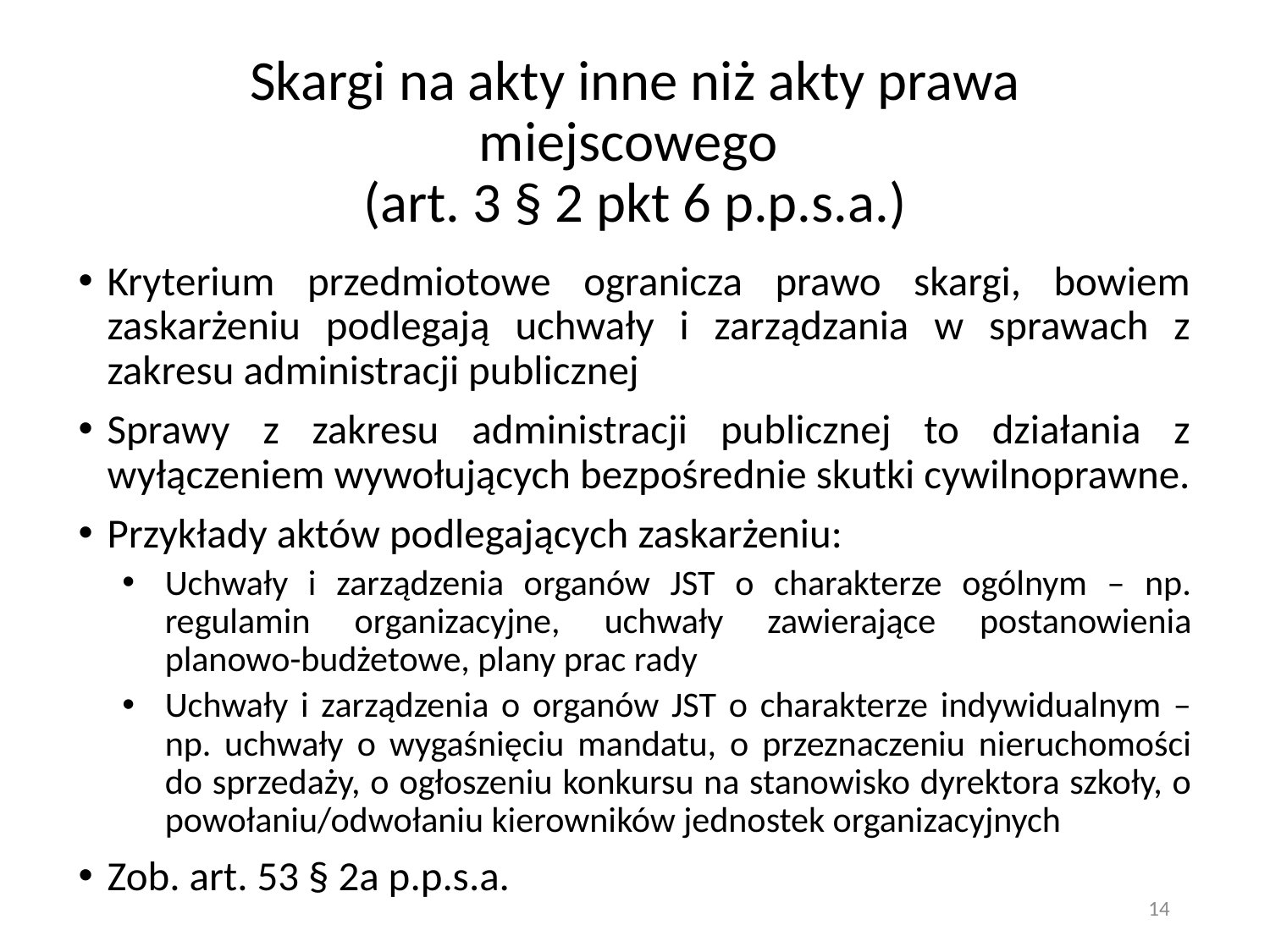

# Skargi na akty inne niż akty prawa miejscowego (art. 3 § 2 pkt 6 p.p.s.a.)
Kryterium przedmiotowe ogranicza prawo skargi, bowiem zaskarżeniu podlegają uchwały i zarządzania w sprawach z zakresu administracji publicznej
Sprawy z zakresu administracji publicznej to działania z wyłączeniem wywołujących bezpośrednie skutki cywilnoprawne.
Przykłady aktów podlegających zaskarżeniu:
Uchwały i zarządzenia organów JST o charakterze ogólnym – np. regulamin organizacyjne, uchwały zawierające postanowienia planowo-budżetowe, plany prac rady
Uchwały i zarządzenia o organów JST o charakterze indywidualnym – np. uchwały o wygaśnięciu mandatu, o przeznaczeniu nieruchomości do sprzedaży, o ogłoszeniu konkursu na stanowisko dyrektora szkoły, o powołaniu/odwołaniu kierowników jednostek organizacyjnych
Zob. art. 53 § 2a p.p.s.a.

14